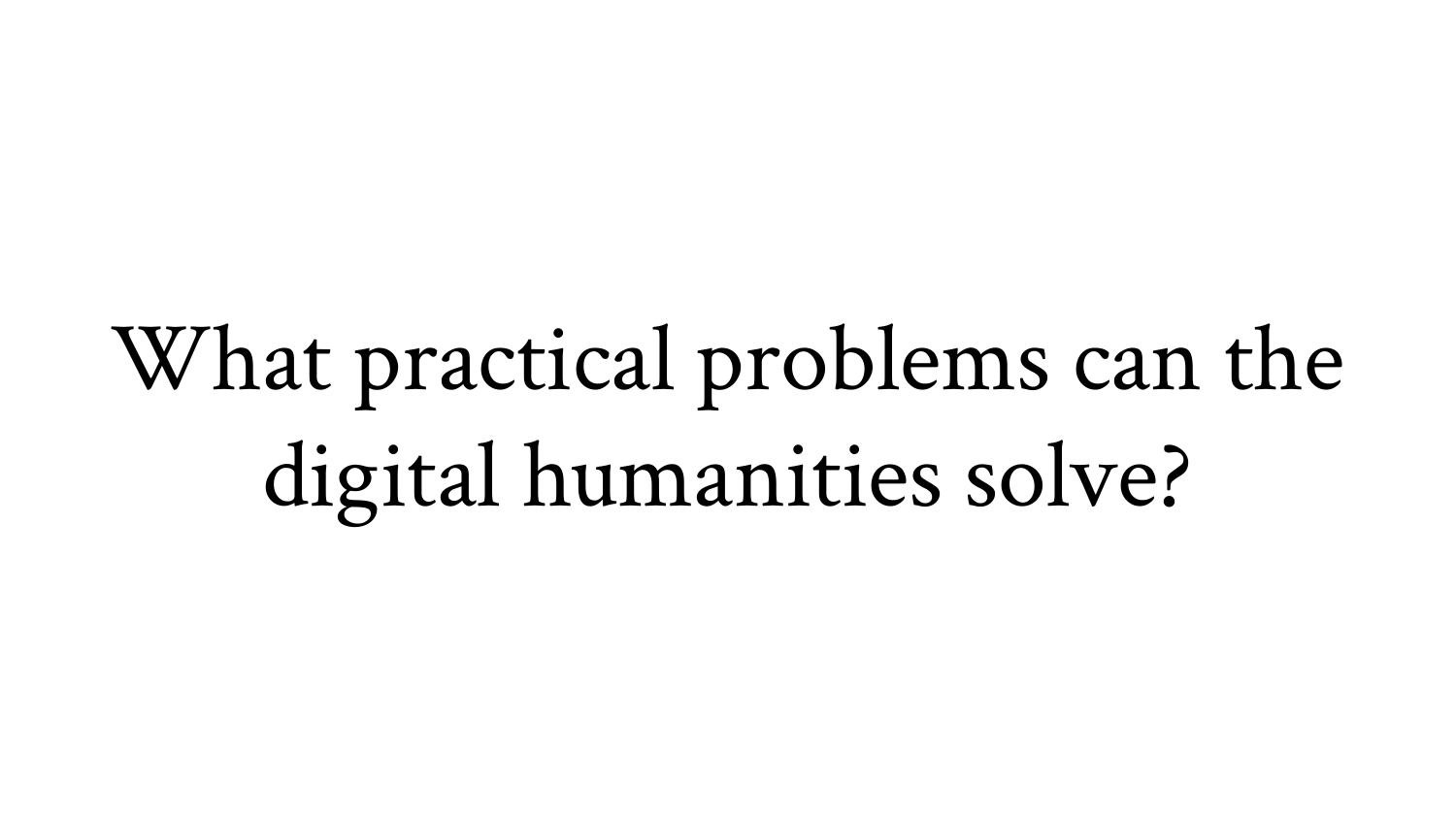

What practical problems can the digital humanities solve?